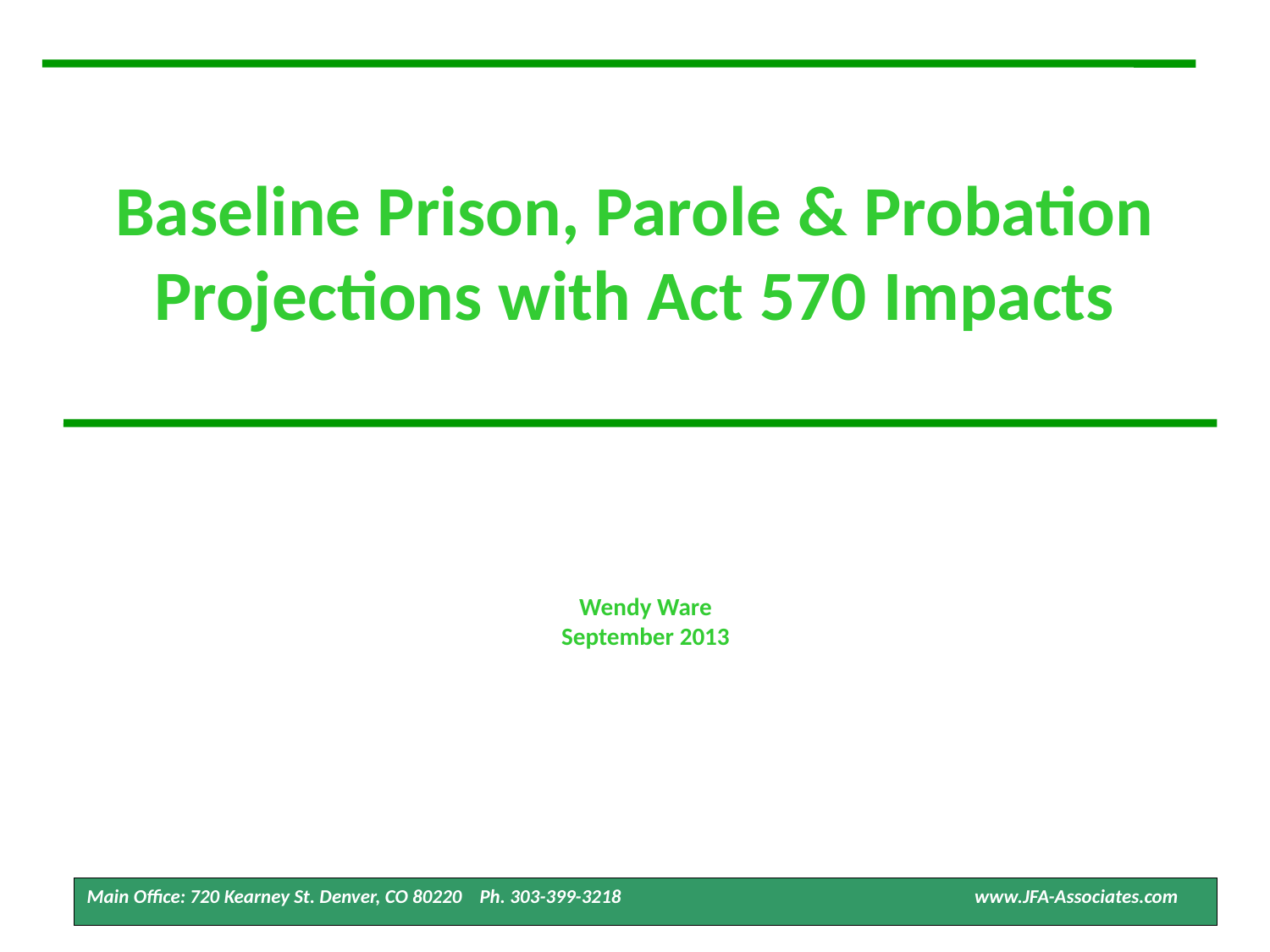

# Baseline Prison, Parole & Probation Projections with Act 570 Impacts

Wendy Ware
September 2013
Main Office: 720 Kearney St. Denver, CO 80220    Ph. 303-399-3218                                                                                www.JFA-Associates.com
1